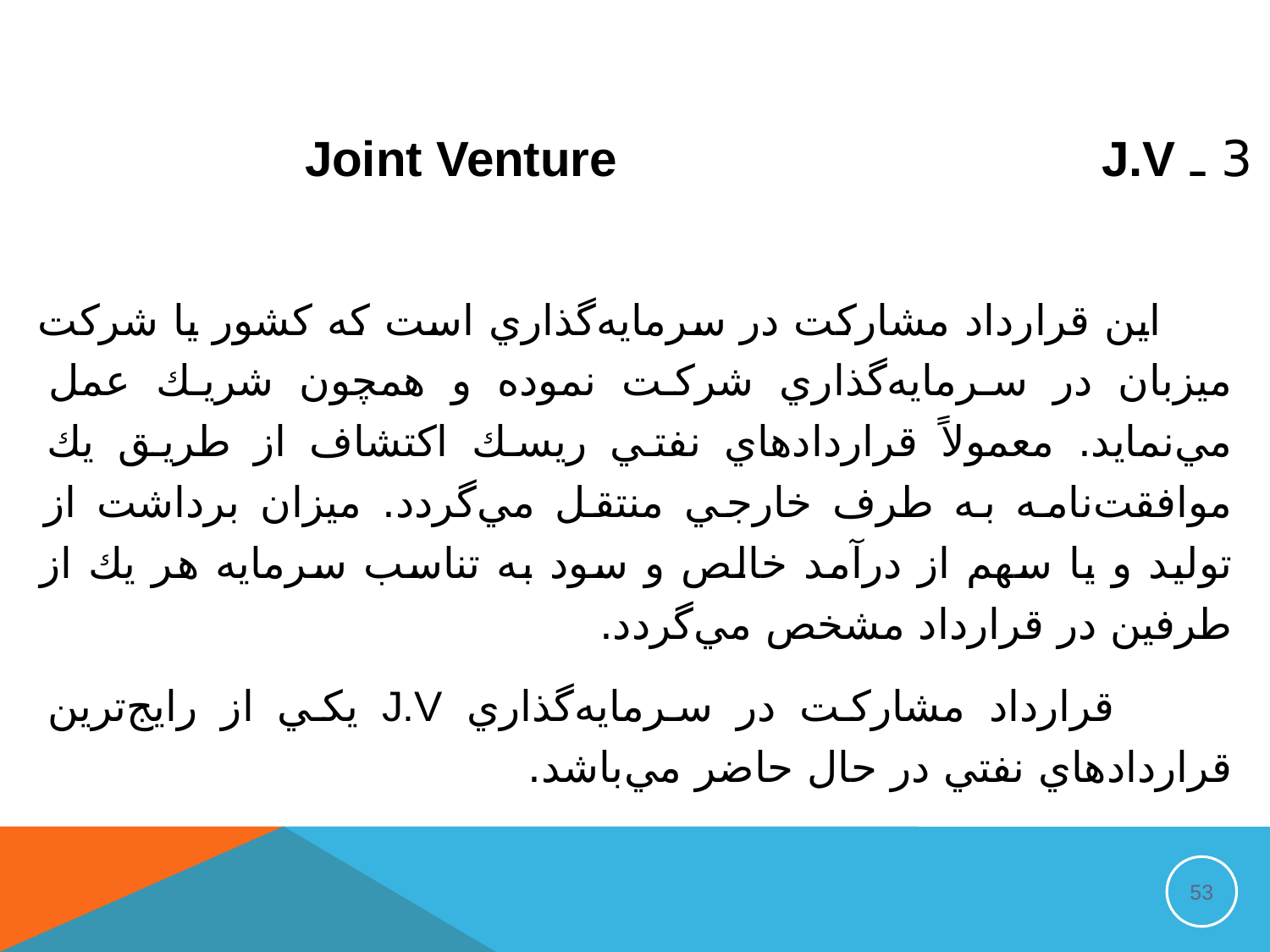

3 ـ J.V					Joint Venture

     اين قرارداد مشاركت در سرمايه‌گذاري است كه كشور يا شركت ميزبان در سرمايه‌گذاري شركت نموده و همچون شريك عمل مي‌نمايد. معمولاً قراردادهاي نفتي ريسك اكتشاف از طريق يك موافقت‌نامه به طرف خارجي منتقل مي‌گردد. ميزان برداشت از توليد و يا سهم از درآمد خالص و سود به تناسب سرمايه هر يك از طرفين در قرارداد مشخص مي‌گردد.
     قرارداد مشاركت در سرمايه‌گذاري J.V يكي از رايج‌ترين قراردادهاي نفتي در حال حاضر مي‌باشد.
53